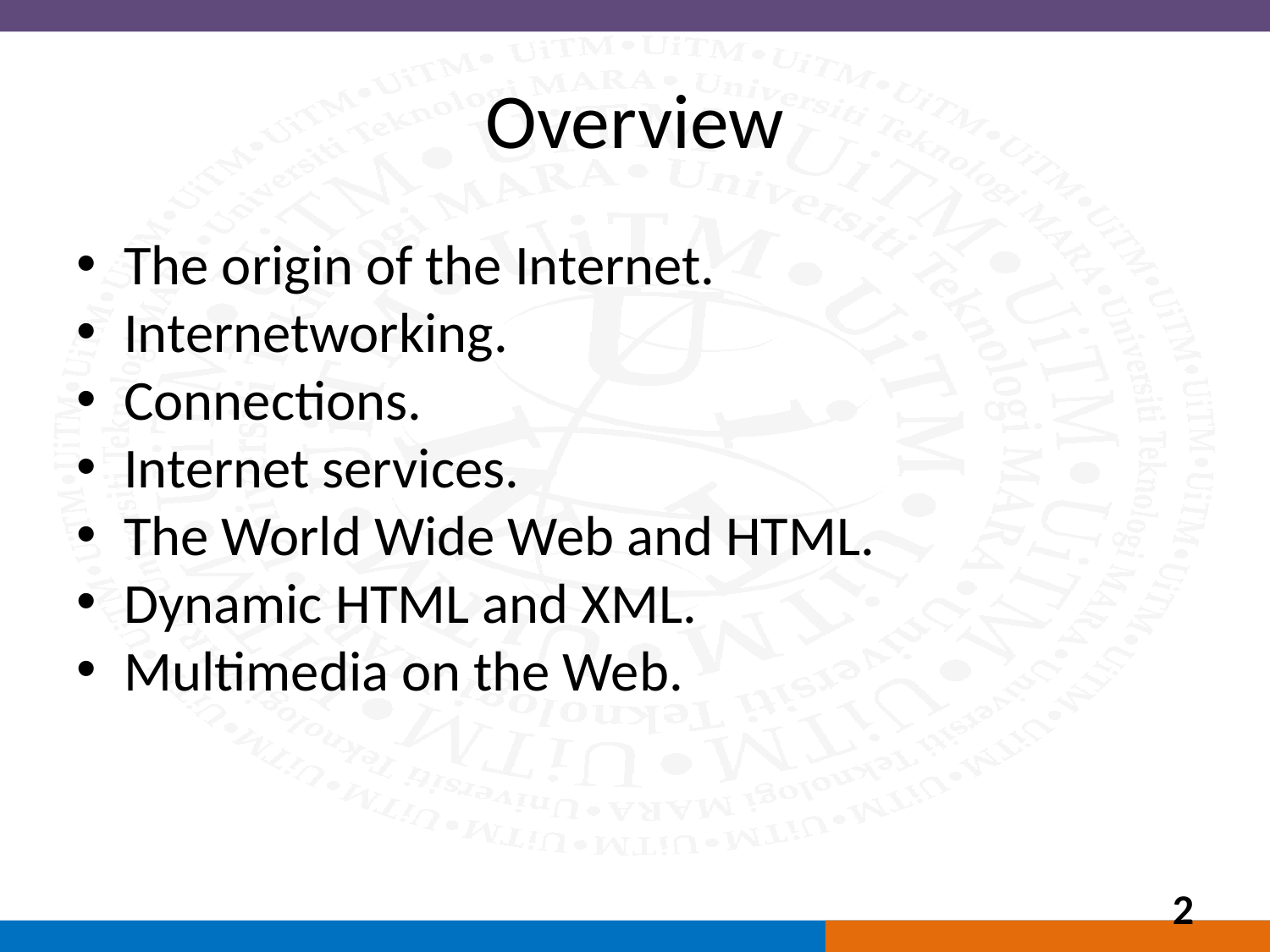

# Overview
The origin of the Internet.
Internetworking.
Connections.
Internet services.
The World Wide Web and HTML.
Dynamic HTML and XML.
Multimedia on the Web.

2